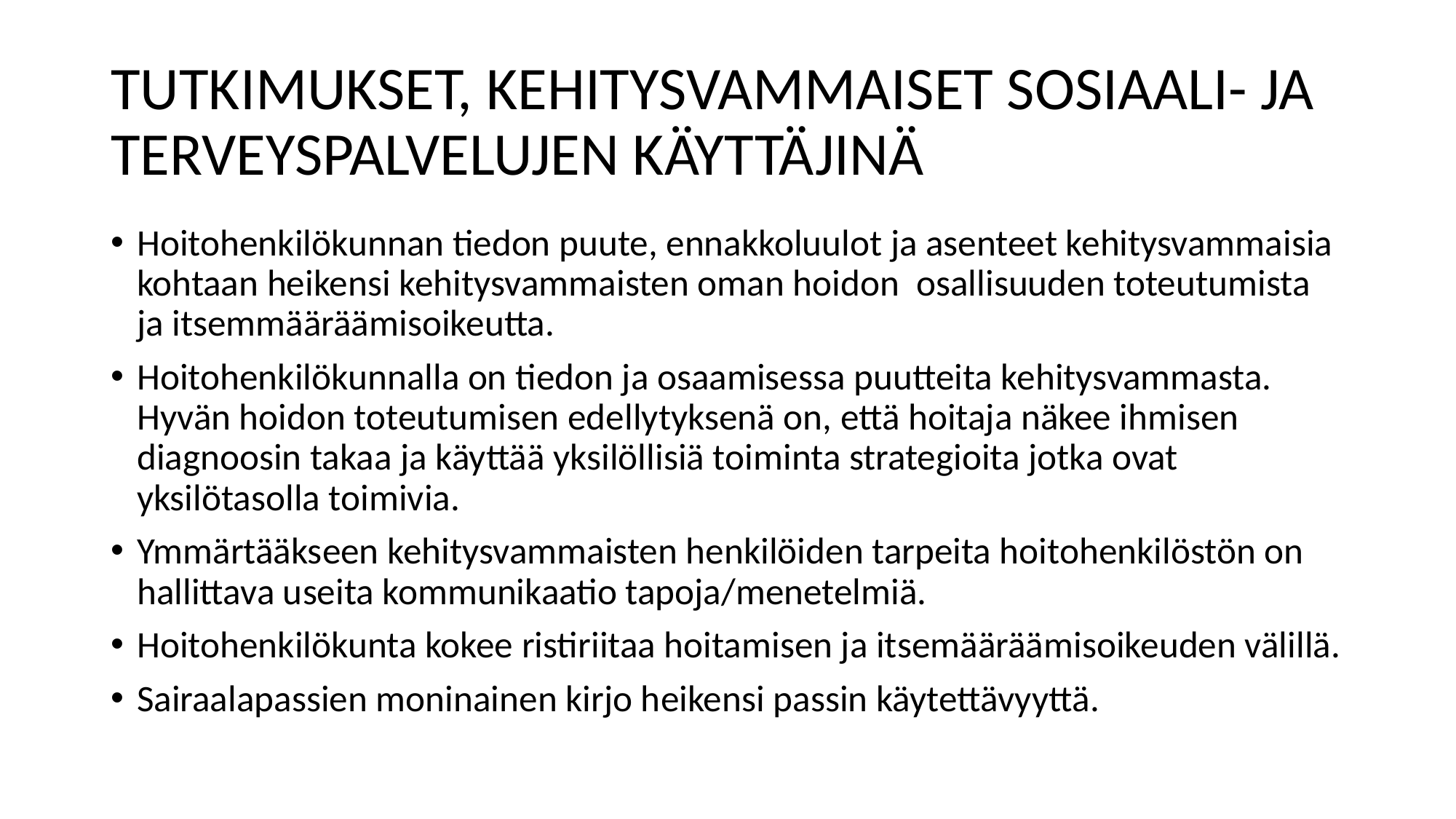

# TUTKIMUKSET, KEHITYSVAMMAISET SOSIAALI- JA TERVEYSPALVELUJEN KÄYTTÄJINÄ
Hoitohenkilökunnan tiedon puute, ennakkoluulot ja asenteet kehitysvammaisia kohtaan heikensi kehitysvammaisten oman hoidon  osallisuuden toteutumista ja itsemmääräämisoikeutta.
Hoitohenkilökunnalla on tiedon ja osaamisessa puutteita kehitysvammasta. Hyvän hoidon toteutumisen edellytyksenä on, että hoitaja näkee ihmisen diagnoosin takaa ja käyttää yksilöllisiä toiminta strategioita jotka ovat yksilötasolla toimivia.
Ymmärtääkseen kehitysvammaisten henkilöiden tarpeita hoitohenkilöstön on hallittava useita kommunikaatio tapoja/menetelmiä.
Hoitohenkilökunta kokee ristiriitaa hoitamisen ja itsemääräämisoikeuden välillä.
Sairaalapassien moninainen kirjo heikensi passin käytettävyyttä.